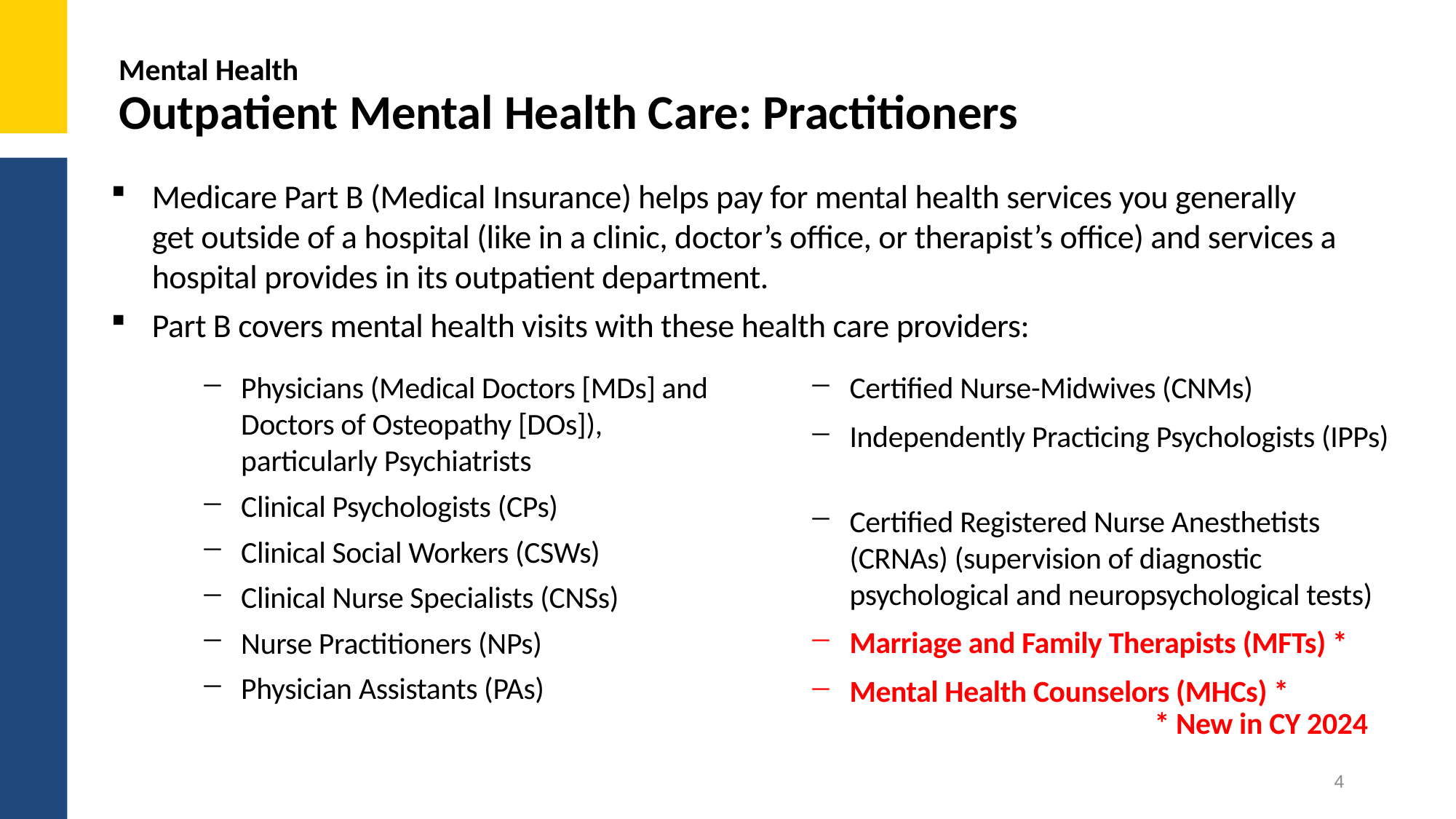

# Mental Health Outpatient Mental Health Care: Practitioners
Medicare Part B (Medical Insurance) helps pay for mental health services you generally get outside of a hospital (like in a clinic, doctor’s office, or therapist’s office) and services a hospital provides in its outpatient department.
Part B covers mental health visits with these health care providers:

Physicians (Medical Doctors [MDs] and Doctors of Osteopathy [DOs]), particularly Psychiatrists
Clinical Psychologists (CPs)
Clinical Social Workers (CSWs)
Clinical Nurse Specialists (CNSs)
Nurse Practitioners (NPs)
Physician Assistants (PAs)
Certified Nurse-Midwives (CNMs)
Independently Practicing Psychologists (IPPs)
Certified Registered Nurse Anesthetists (CRNAs) (supervision of diagnostic psychological and neuropsychological tests)
Marriage and Family Therapists (MFTs) *
Mental Health Counselors (MHCs) *

* New in CY 2024

4